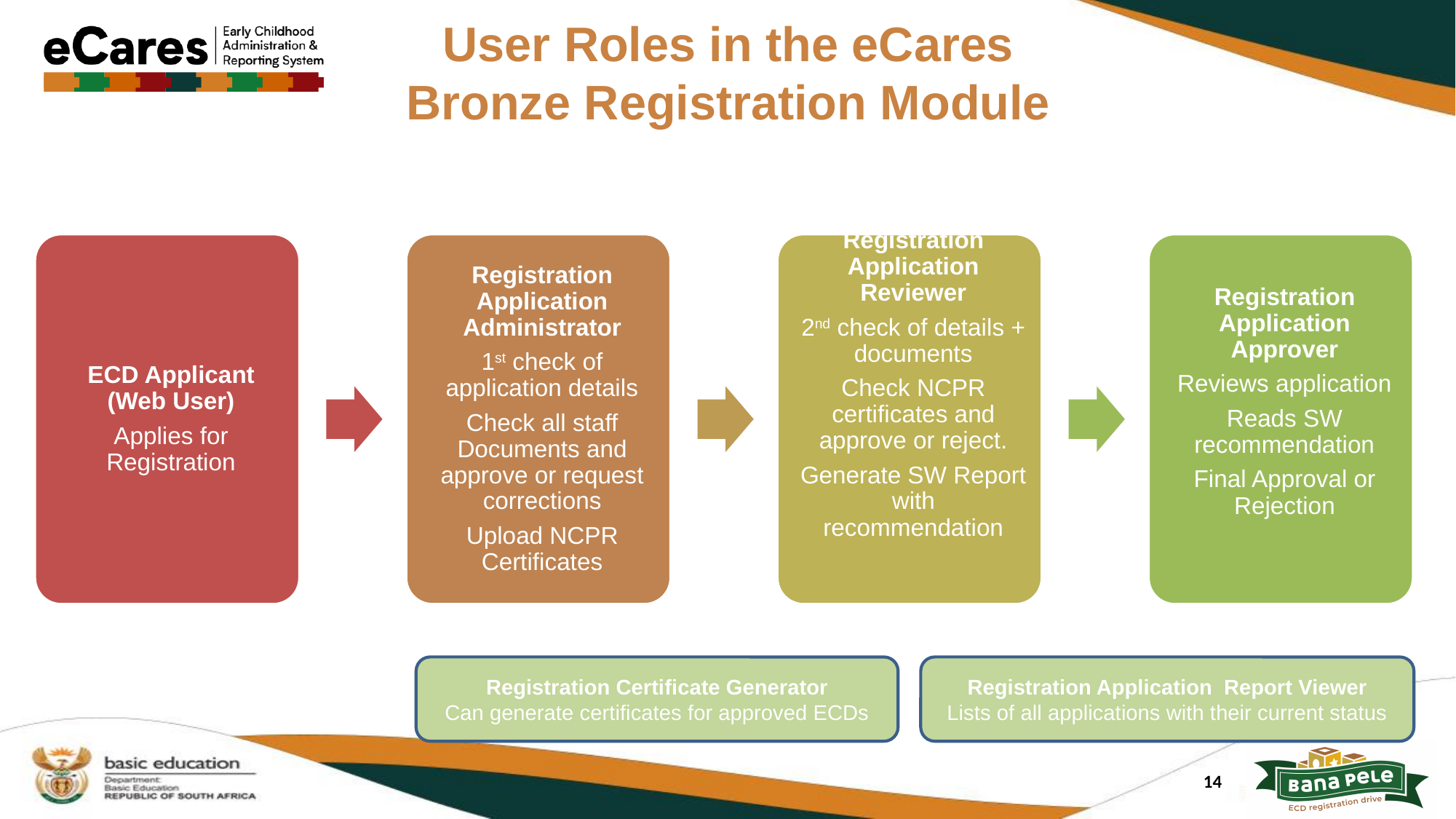

# User Roles in the eCares Bronze Registration Module
ECD Applicant (Web User)
Applies for Registration

Registration Application Administrator
1st check of application details
Check all staff Documents and approve or request corrections
Upload NCPR Certificates

Registration Application Reviewer
2nd check of details + documents
Check NCPR certificates and approve or reject.
Generate SW Report with recommendation

Registration Application Approver
Reviews application
Reads SW recommendation
Final Approval or Rejection

Registration Application  Report Viewer
Lists of all applications with their current status
Registration Certificate Generator
Can generate certificates for approved ECDs
14